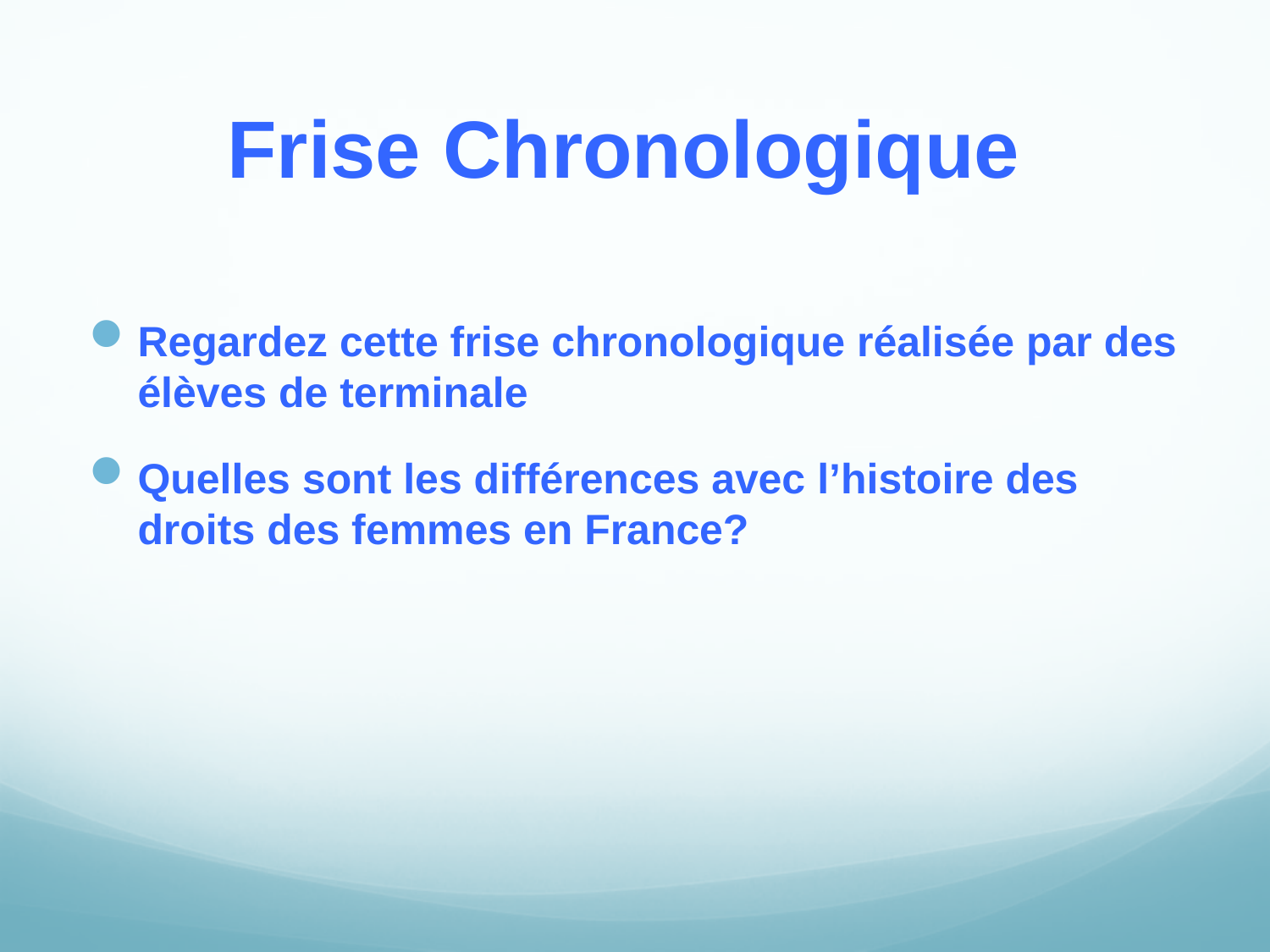

# Frise Chronologique

Regardez cette frise chronologique réalisée par des élèves de terminale
Quelles sont les différences avec l’histoire des droits des femmes en France?